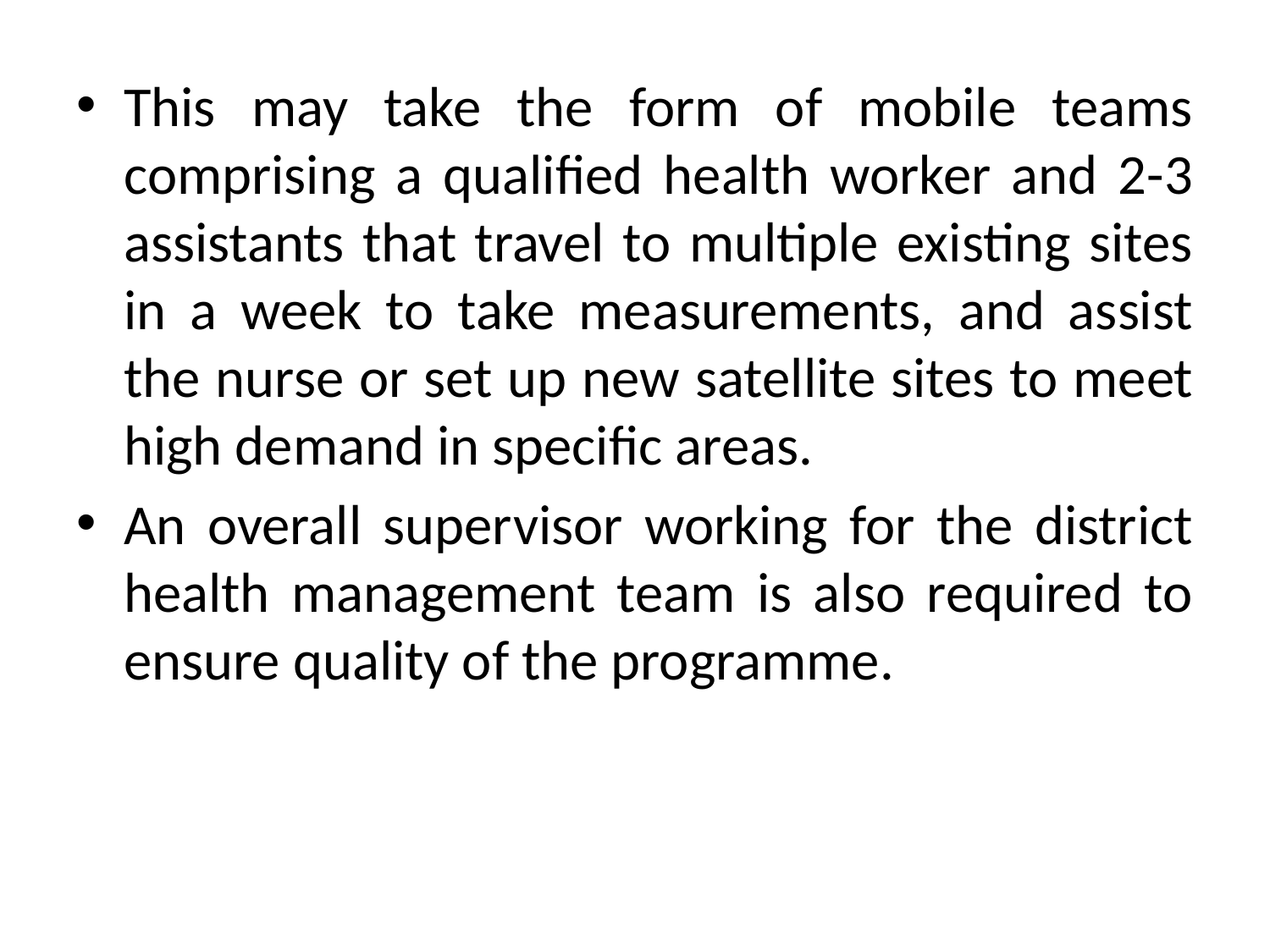

This may take the form of mobile teams comprising a qualified health worker and 2-3 assistants that travel to multiple existing sites in a week to take measurements, and assist the nurse or set up new satellite sites to meet high demand in specific areas.
An overall supervisor working for the district health management team is also required to ensure quality of the programme.